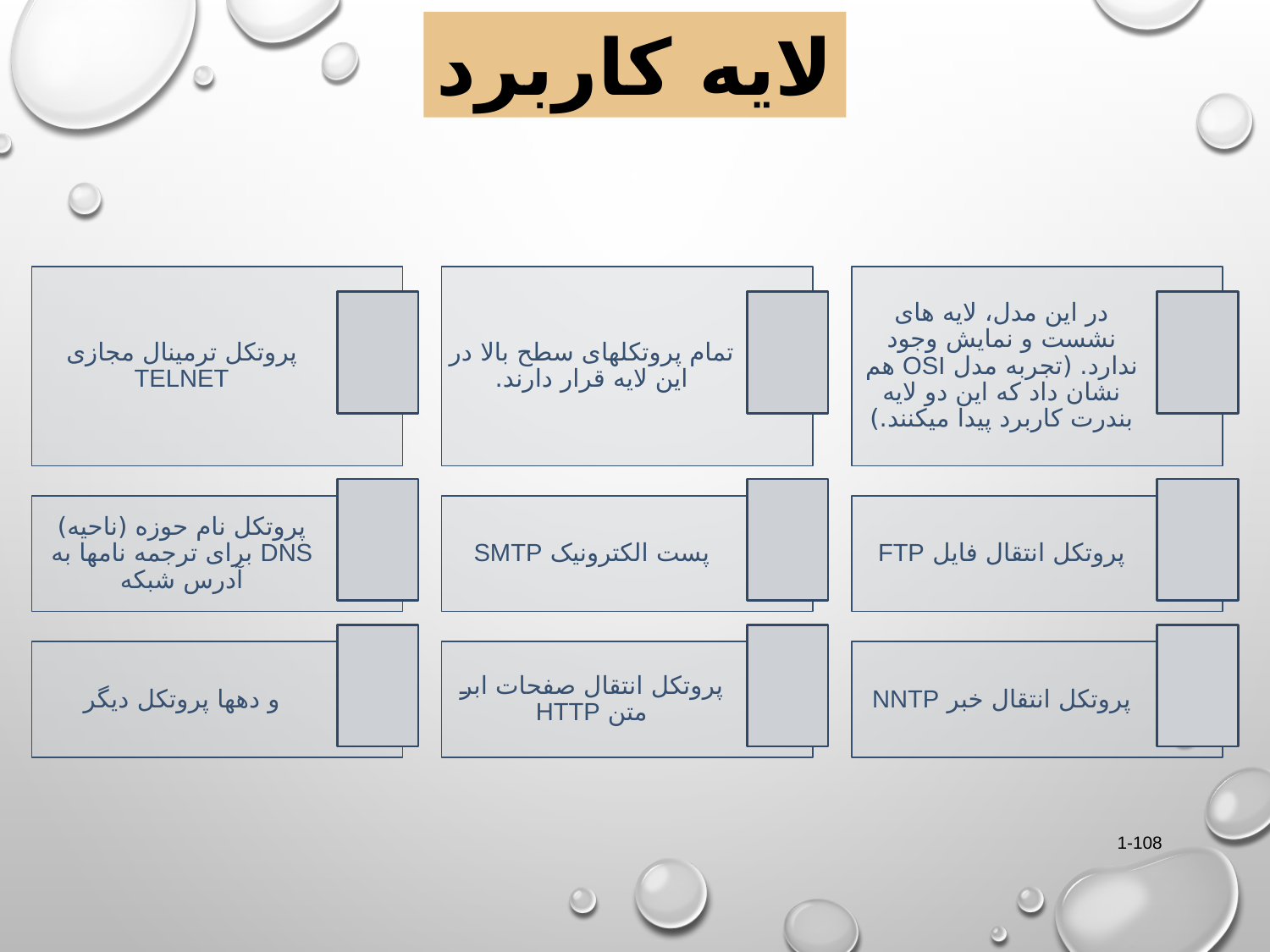

لایه کاربرد
در این مدل، لایه های نشست و نمایش وجود ندارد. (تجربه مدل OSI هم نشان داد که این دو لایه بندرت کاربرد پیدا میکنند.)
تمام پروتکلهای سطح بالا در این لایه قرار دارند.
پروتکل ترمینال مجازی TELNET
پروتکل انتقال فایل FTP
پست الکترونیک SMTP
پروتکل نام حوزه (ناحیه) DNS برای ترجمه نامها به آدرس شبکه
پروتکل انتقال خبر NNTP
پروتکل انتقال صفحات ابر متن HTTP
و دهها پروتکل دیگر
1-108